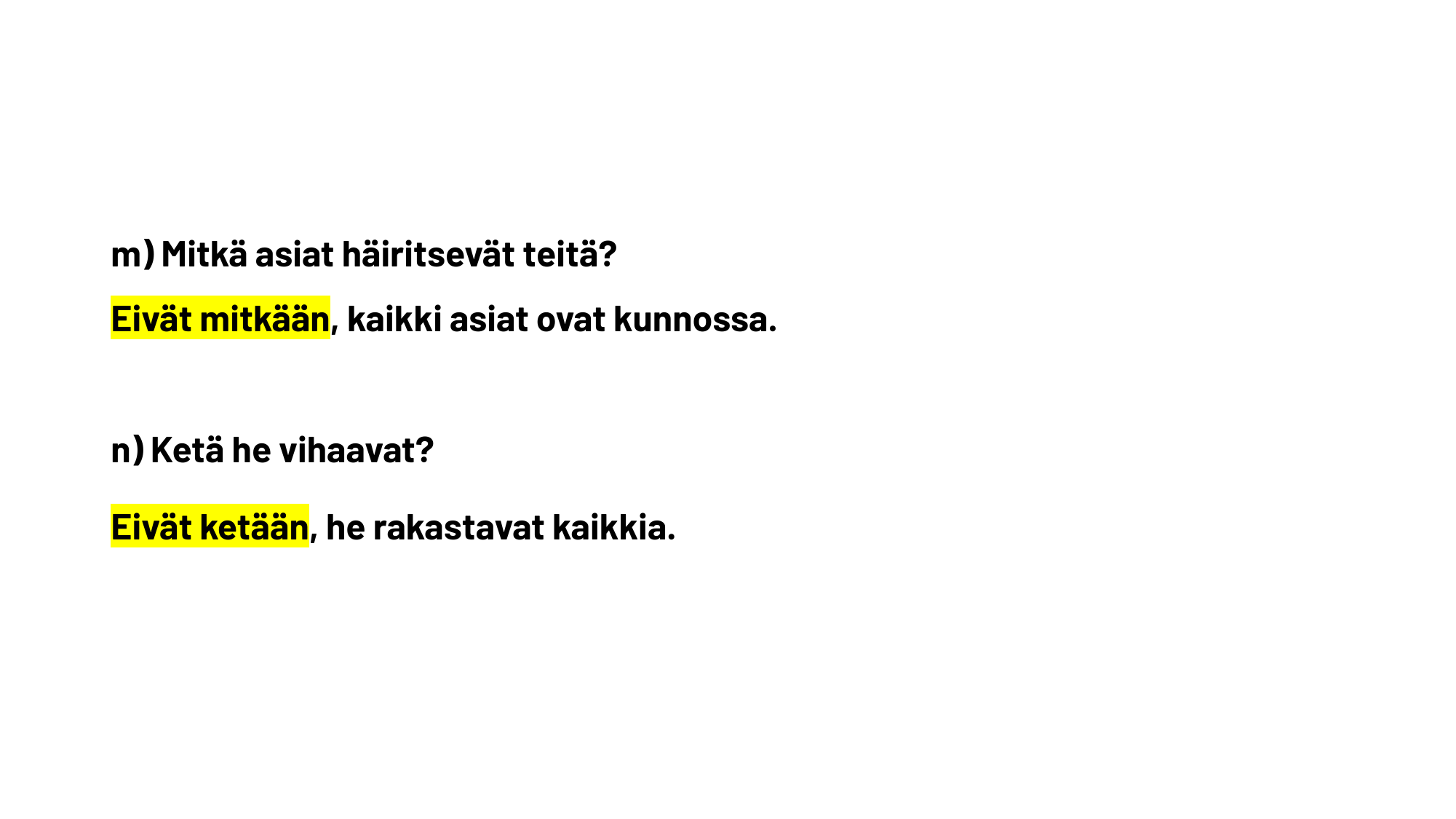

#
m) Mitkä asiat häiritsevät teitä?
Eivät mitkään, kaikki asiat ovat kunnossa.

n) Ketä he vihaavat?
Eivät ketään, he rakastavat kaikkia.